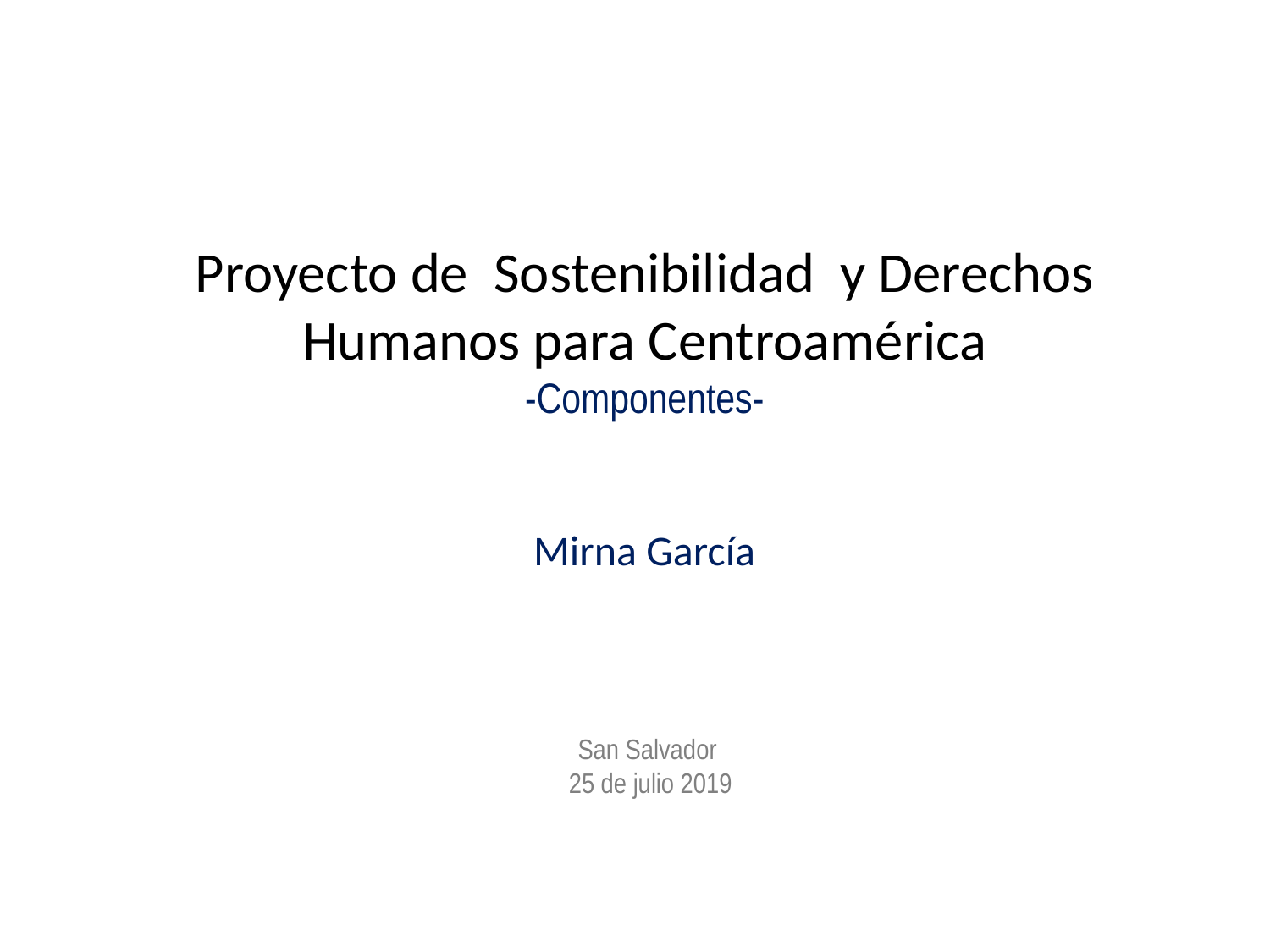

# Proyecto de  Sostenibilidad  y Derechos Humanos para Centroamérica -Componentes- Mirna García

San Salvador
25 de julio 2019